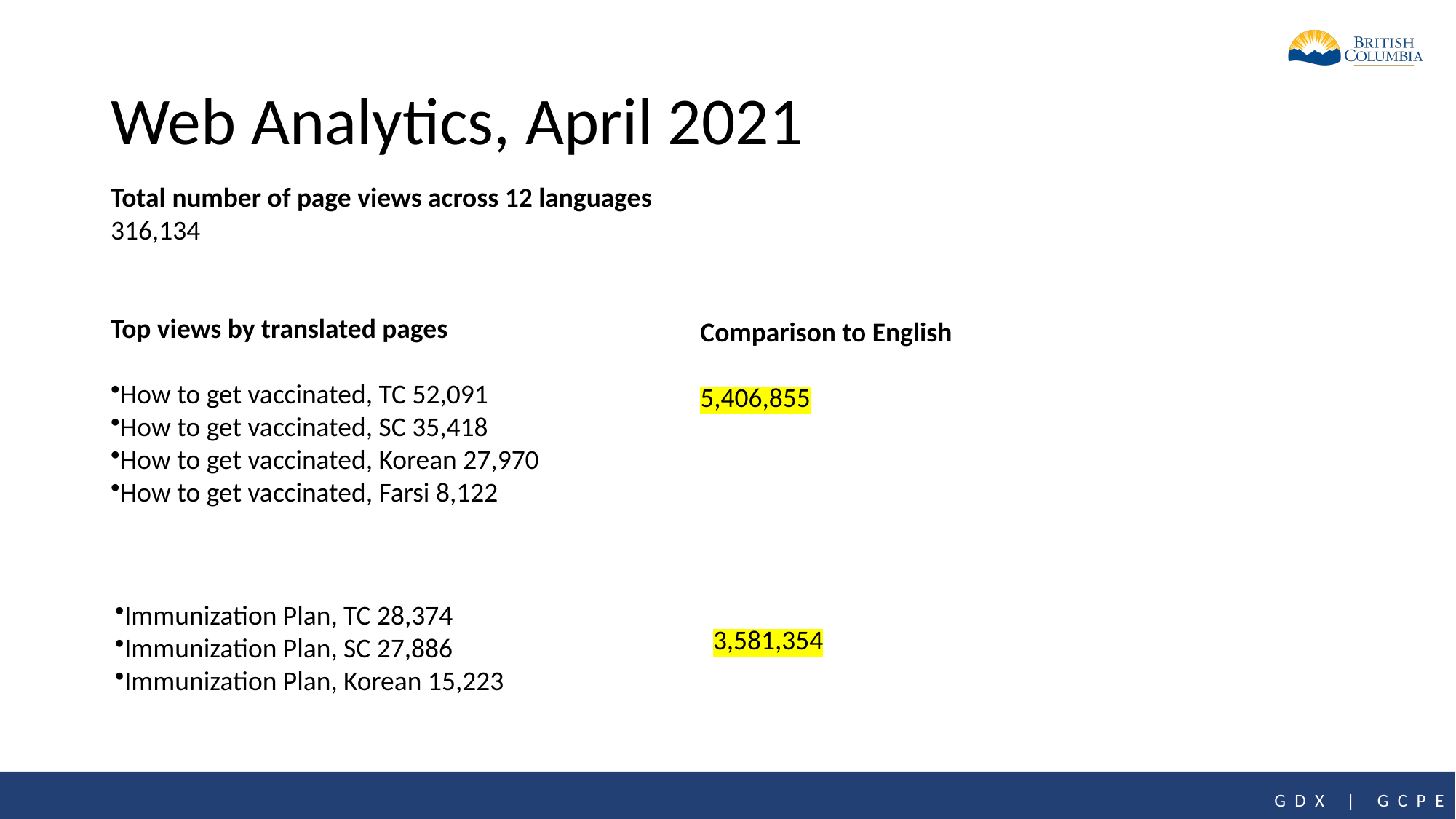

# Web Analytics, April 2021
Total number of page views across 12 languages
316,134

Top views by translated pages

How to get vaccinated, TC 52,091
How to get vaccinated, SC 35,418
How to get vaccinated, Korean 27,970
How to get vaccinated, Farsi 8,122

Comparison to English

5,406,855
Immunization Plan, TC 28,374
Immunization Plan, SC 27,886
Immunization Plan, Korean 15,223

3,581,354